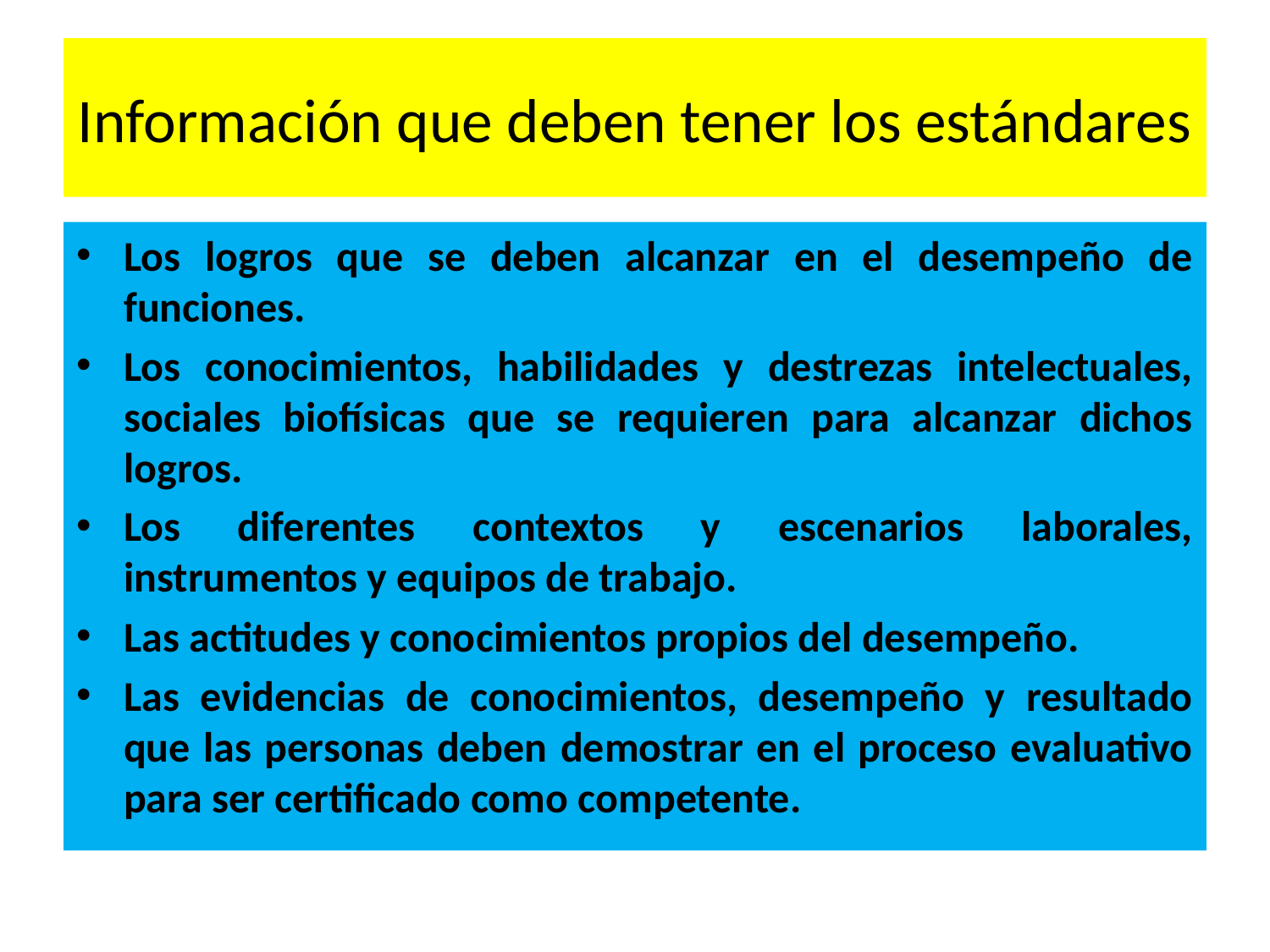

# Información que deben tener los estándares
Los logros que se deben alcanzar en el desempeño de funciones.
Los conocimientos, habilidades y destrezas intelectuales, sociales biofísicas que se requieren para alcanzar dichos logros.
Los diferentes contextos y escenarios laborales, instrumentos y equipos de trabajo.
Las actitudes y conocimientos propios del desempeño.
Las evidencias de conocimientos, desempeño y resultado que las personas deben demostrar en el proceso evaluativo para ser certificado como competente.